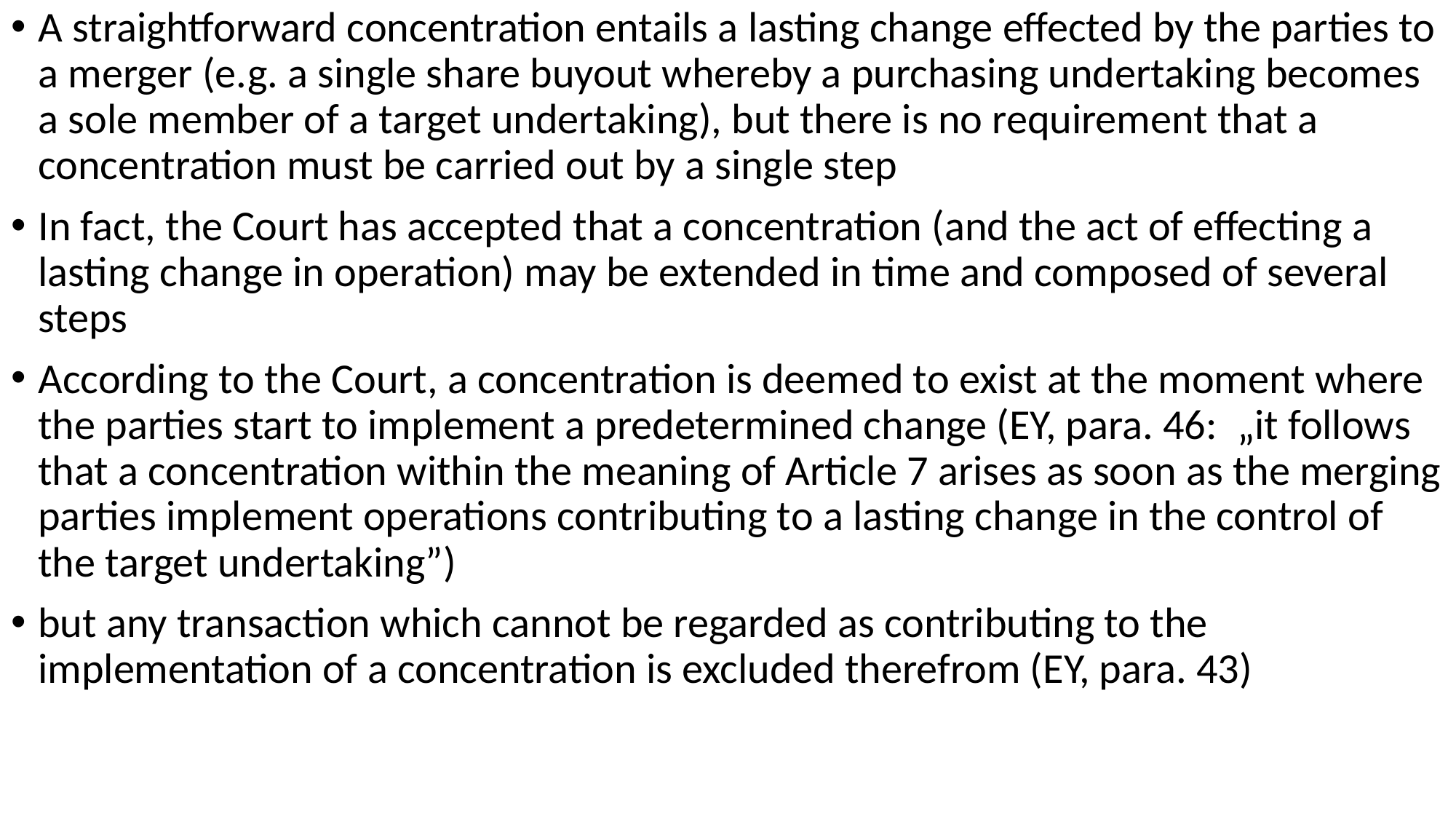

A straightforward concentration entails a lasting change effected by the parties to a merger (e.g. a single share buyout whereby a purchasing undertaking becomes a sole member of a target undertaking), but there is no requirement that a concentration must be carried out by a single step
In fact, the Court has accepted that a concentration (and the act of effecting a lasting change in operation) may be extended in time and composed of several steps
According to the Court, a concentration is deemed to exist at the moment where the parties start to implement a predetermined change (EY, para. 46:  „it follows that a concentration within the meaning of Article 7 arises as soon as the merging parties implement operations contributing to a lasting change in the control of the target undertaking”)
but any transaction which cannot be regarded as contributing to the implementation of a concentration is excluded therefrom (EY, para. 43)